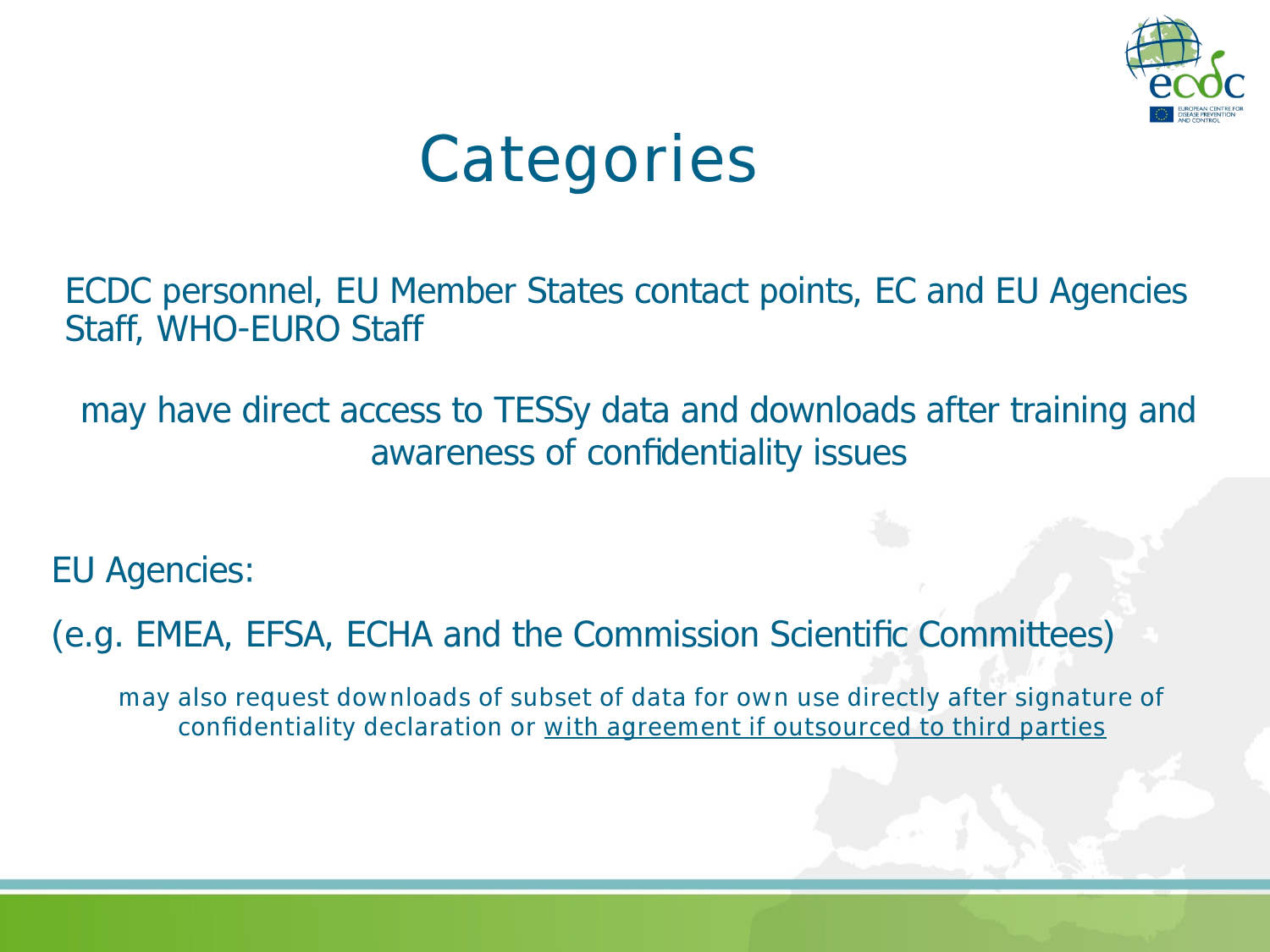

Categories
ECDC personnel, EU Member States contact points, EC and EU Agencies Staff, WHO-EURO Staff

may have direct access to TESSy data and downloads after training and awareness of confidentiality issues
EU Agencies:

(e.g. EMEA, EFSA, ECHA and the Commission Scientific Committees)

may also request downloads of subset of data for own use directly after signature of confidentiality declaration or with agreement if outsourced to third parties